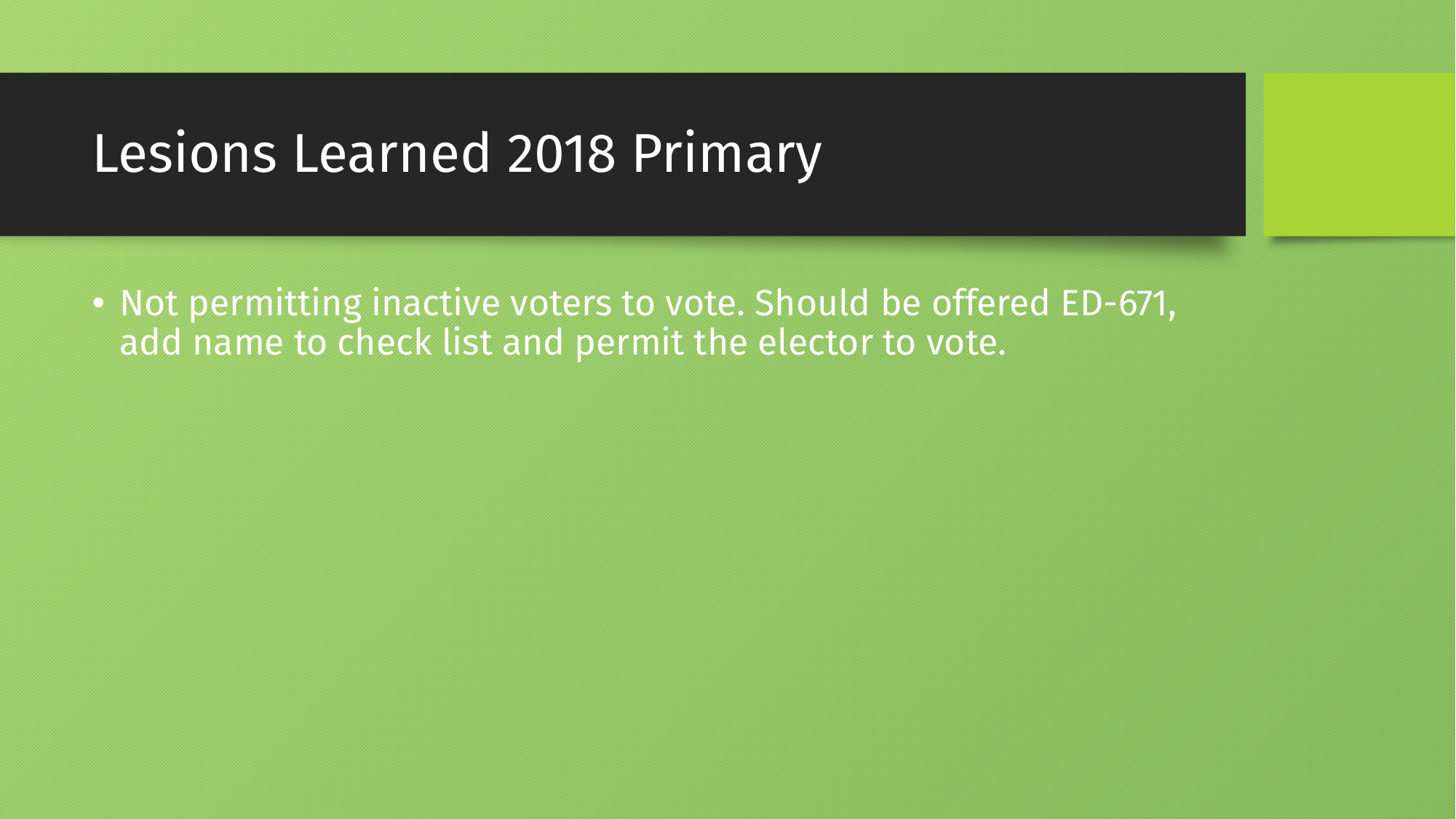

# Lesions Learned 2018 Primary
Not permitting inactive voters to vote. Should be offered ED-671, add name to check list and permit the elector to vote.